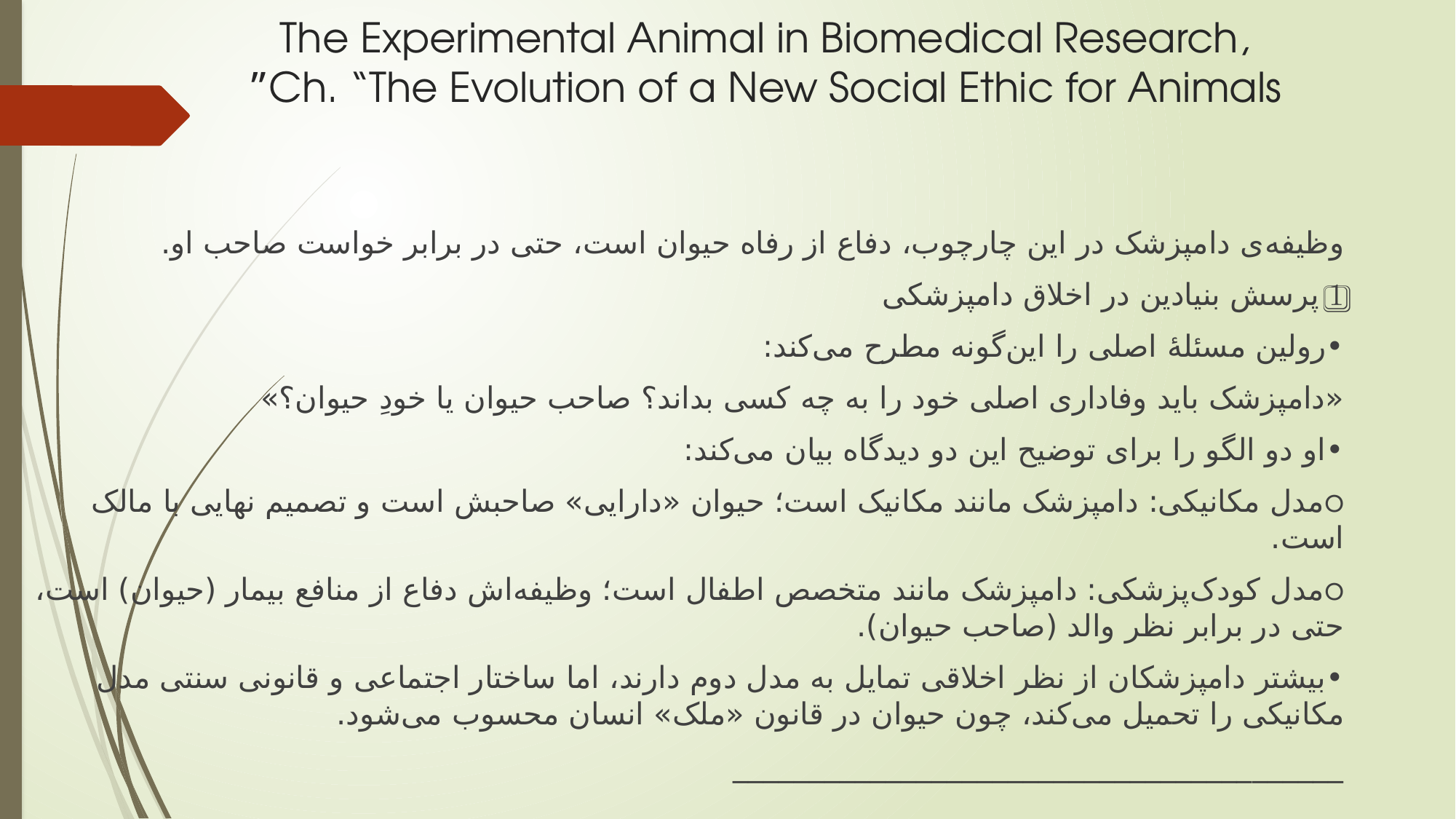

# The Experimental Animal in Biomedical Research, Ch. “The Evolution of a New Social Ethic for Animals”
وظیفه‌ی دامپزشک در این چارچوب، دفاع از رفاه حیوان است، حتی در برابر خواست صاحب او.
1️⃣ پرسش بنیادین در اخلاق دامپزشکی
•	رولین مسئلهٔ اصلی را این‌گونه مطرح می‌کند:
«دامپزشک باید وفاداری اصلی خود را به چه کسی بداند؟ صاحب حیوان یا خودِ حیوان؟»
•	او دو الگو را برای توضیح این دو دیدگاه بیان می‌کند:
o	مدل مکانیکی: دامپزشک مانند مکانیک است؛ حیوان «دارایی» صاحبش است و تصمیم نهایی با مالک است.
o	مدل کودک‌پزشکی: دامپزشک مانند متخصص اطفال است؛ وظیفه‌اش دفاع از منافع بیمار (حیوان) است، حتی در برابر نظر والد (صاحب حیوان).
•	بیشتر دامپزشکان از نظر اخلاقی تمایل به مدل دوم دارند، اما ساختار اجتماعی و قانونی سنتی مدل مکانیکی را تحمیل می‌کند، چون حیوان در قانون «ملک» انسان محسوب می‌شود.
________________________________________